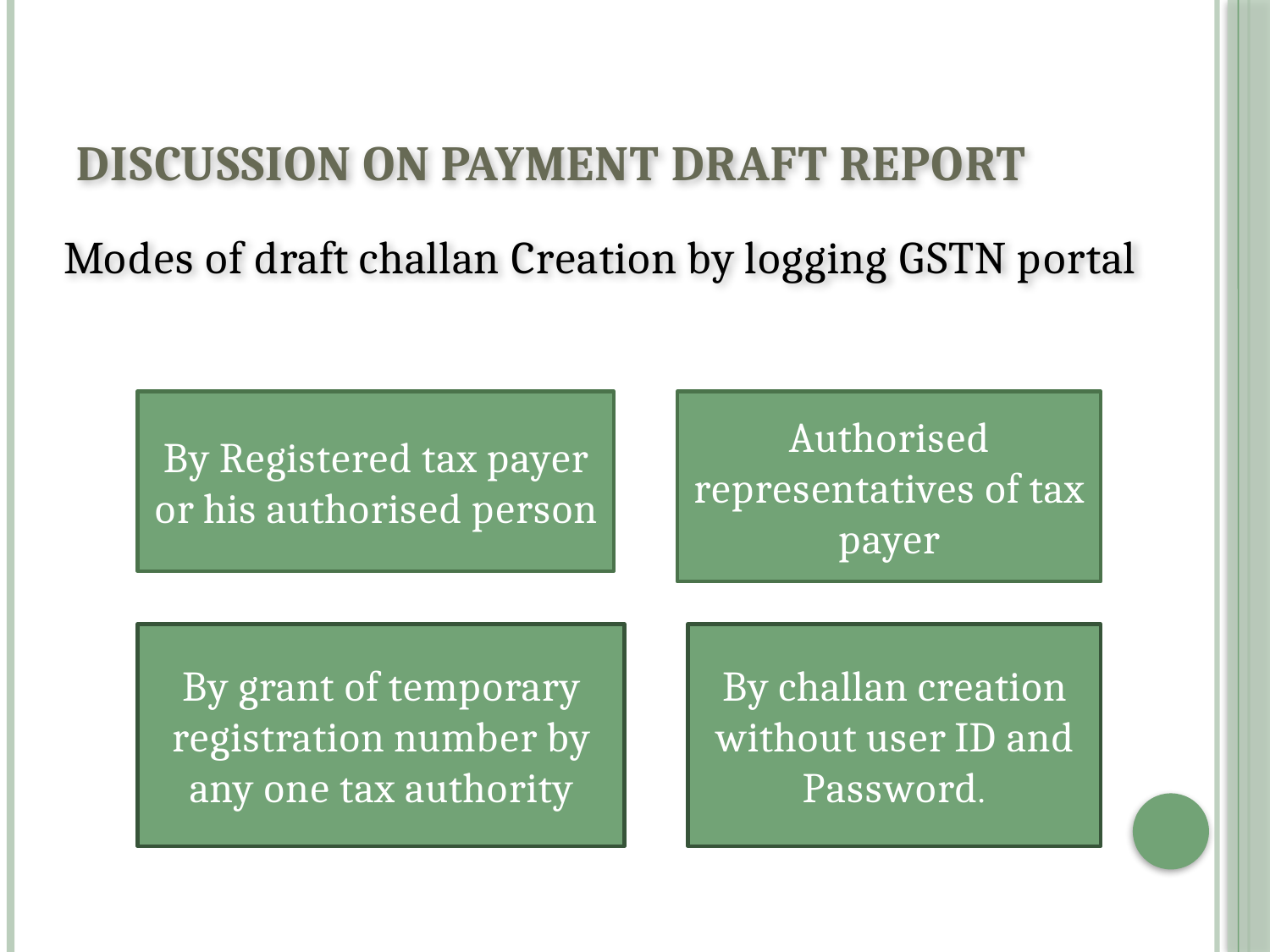

# Discussion on Payment Draft Report
Modes of draft challan Creation by logging GSTN portal

By Registered tax payer or his authorised person
Authorised representatives of tax payer
By grant of temporary registration number by any one tax authority
By challan creation without user ID and Password.